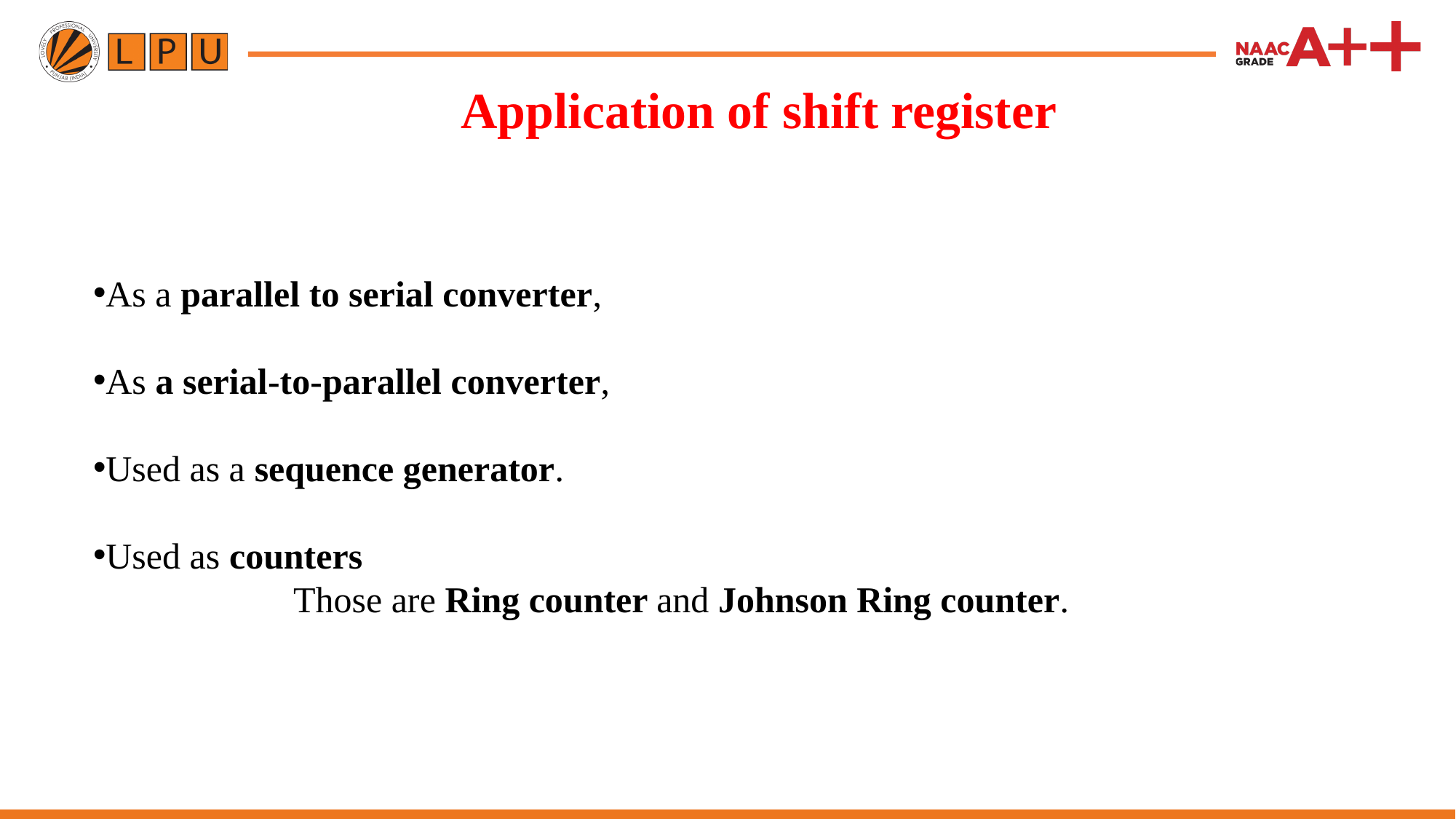

# Application of shift register

As a parallel to serial converter,

As a serial-to-parallel converter,

Used as a sequence generator.

Used as counters
                      Those are Ring counter and Johnson Ring counter.